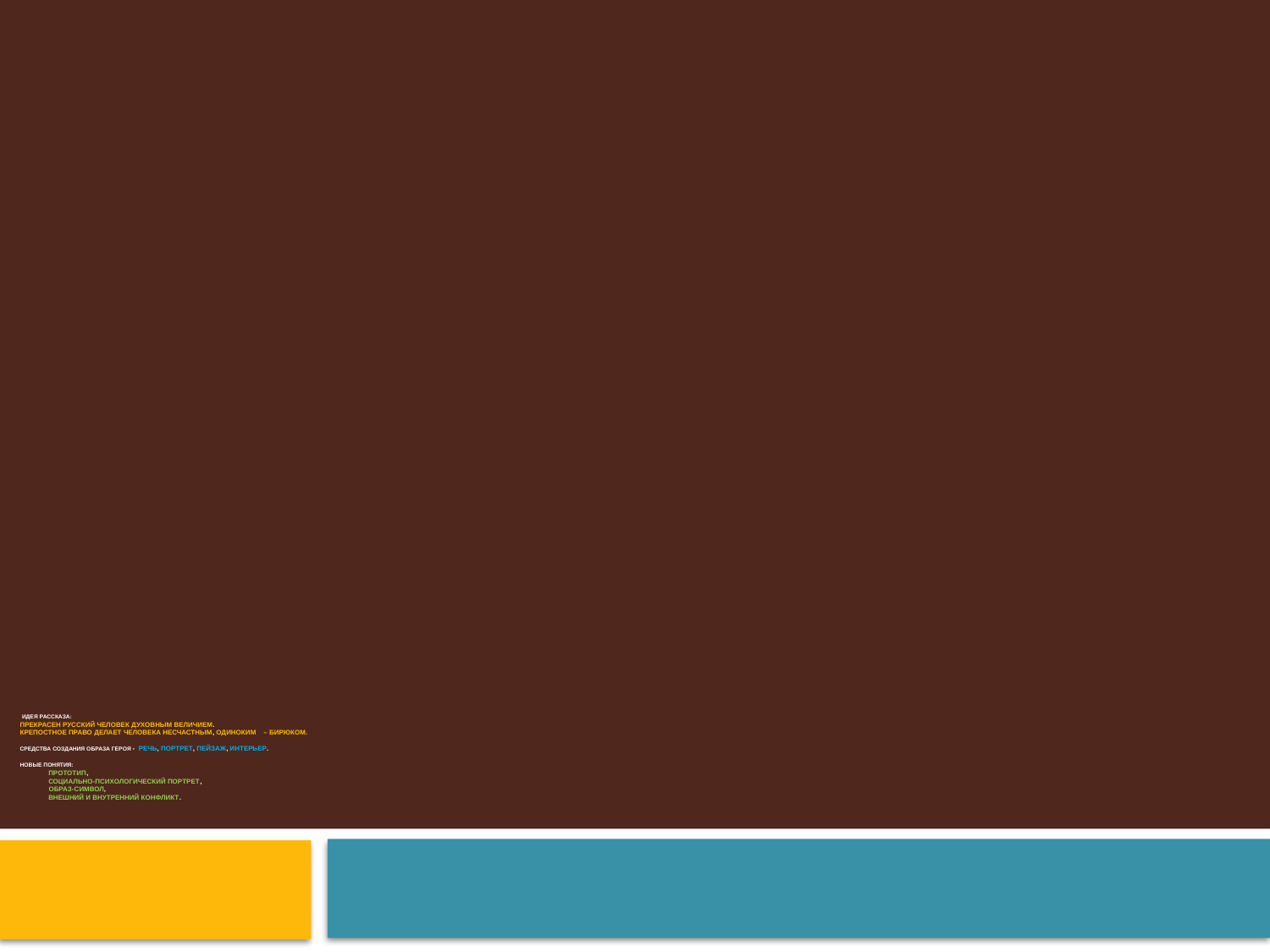

# Идея рассказа: Прекрасен русский человек духовным величием. Крепостное право делает человека несчастным, одиноким    – бирюком. Средства создания образа героя -  речь, Портрет, пейзаж, интерьер. Новые понятия: прототип, социально-психологический портрет, образ-символ, внешний и внутренний конфликт.